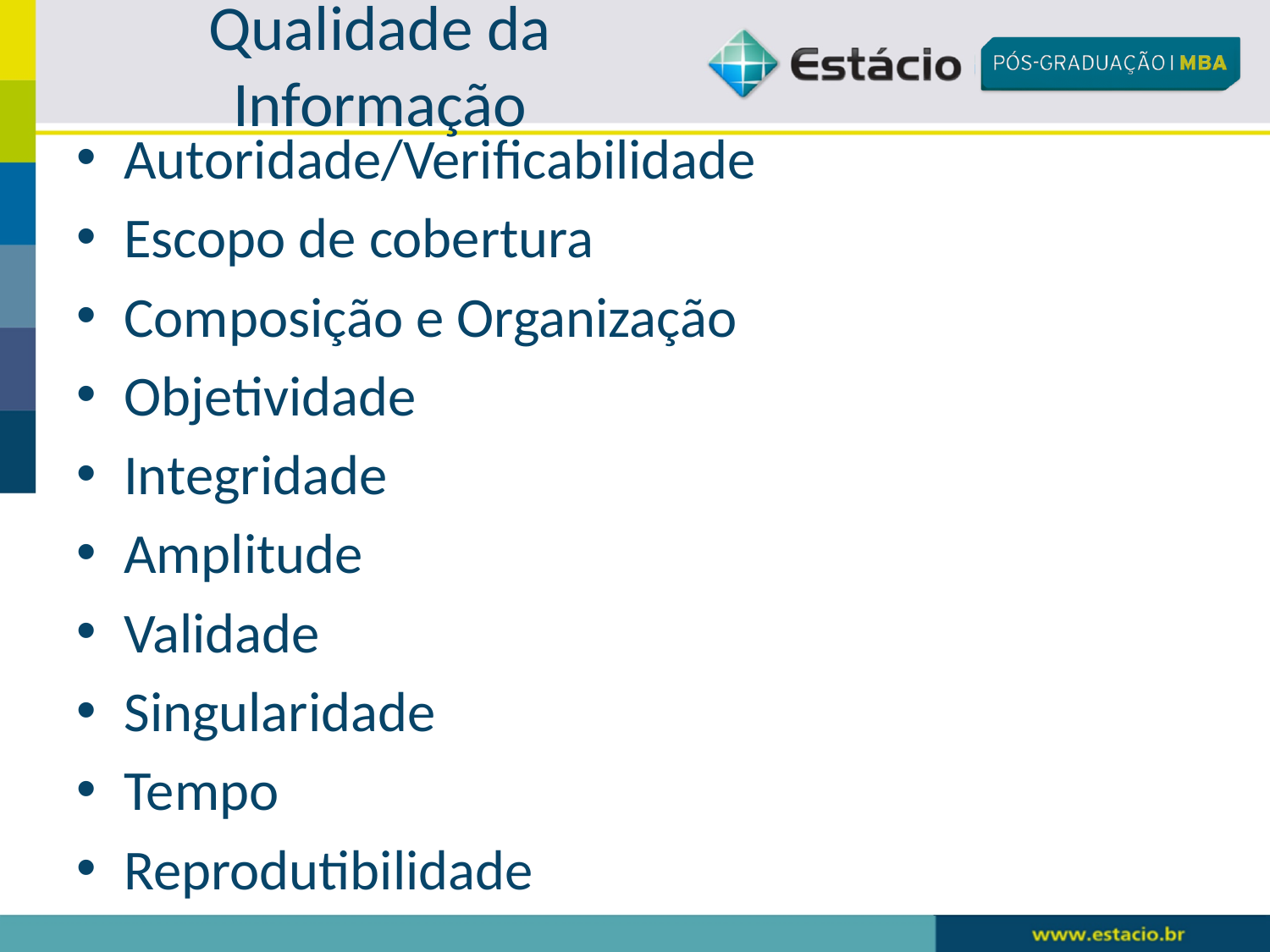

# Qualidade da Informação
Autoridade/Verificabilidade
Escopo de cobertura
Composição e Organização
Objetividade
Integridade
Amplitude
Validade
Singularidade
Tempo
Reprodutibilidade